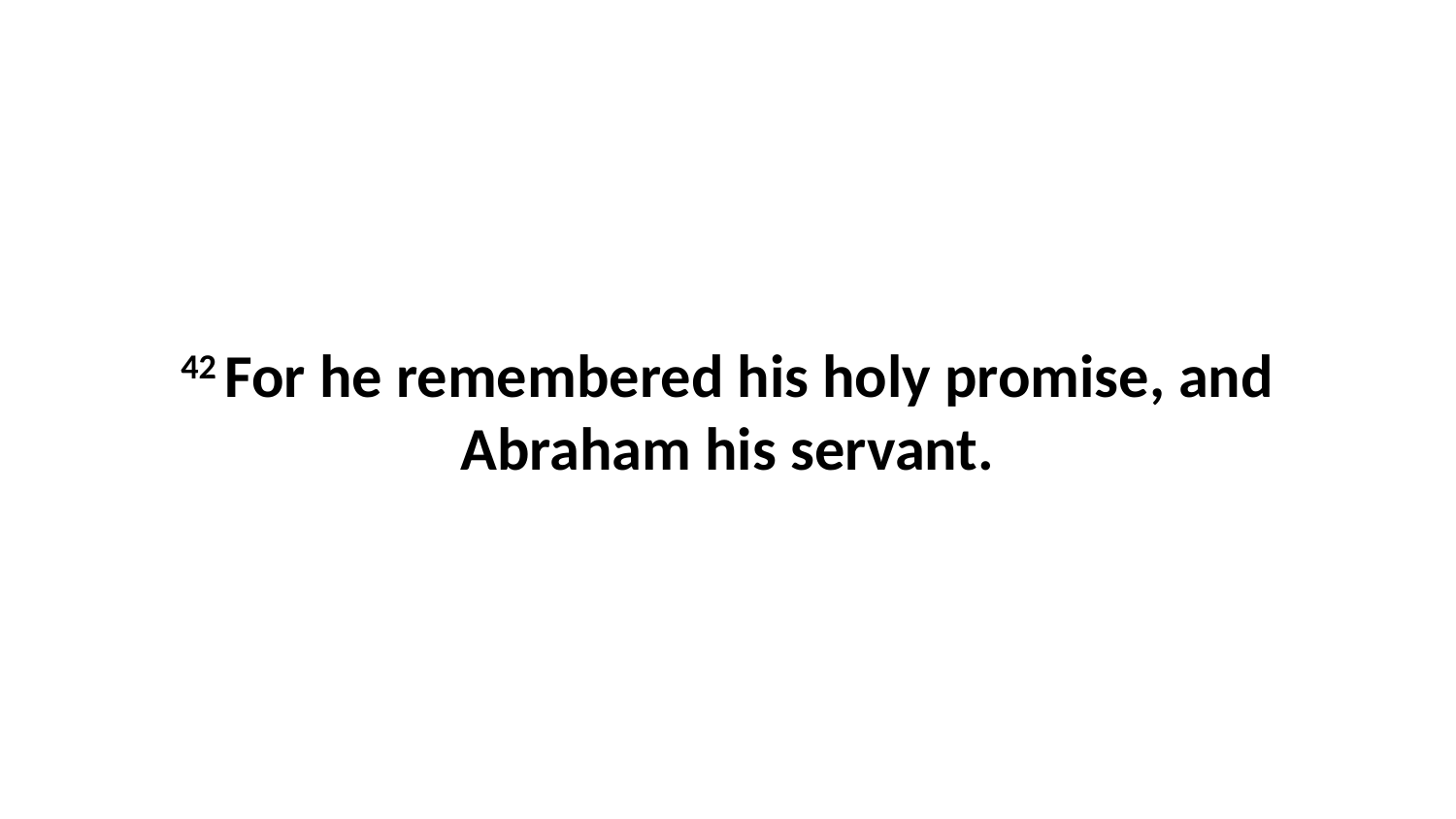

42 For he remembered his holy promise, and Abraham his servant.